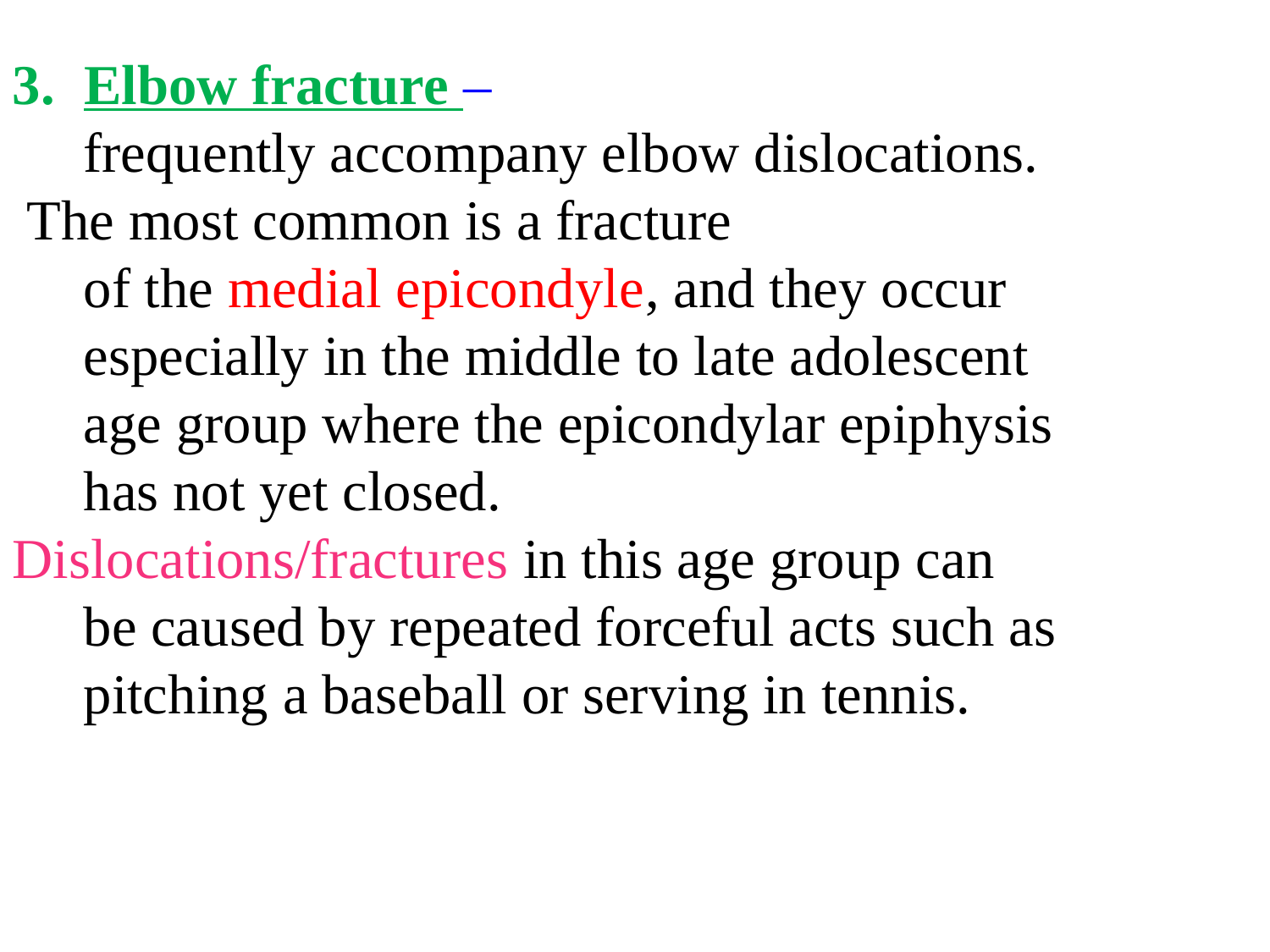

Elbow fracture –
     frequently accompany elbow dislocations.
 The most common is a fracture
     of the medial epicondyle, and they occur
     especially in the middle to late adolescent
     age group where the epicondylar epiphysis
     has not yet closed.
Dislocations/fractures in this age group can
     be caused by repeated forceful acts such as
     pitching a baseball or serving in tennis.